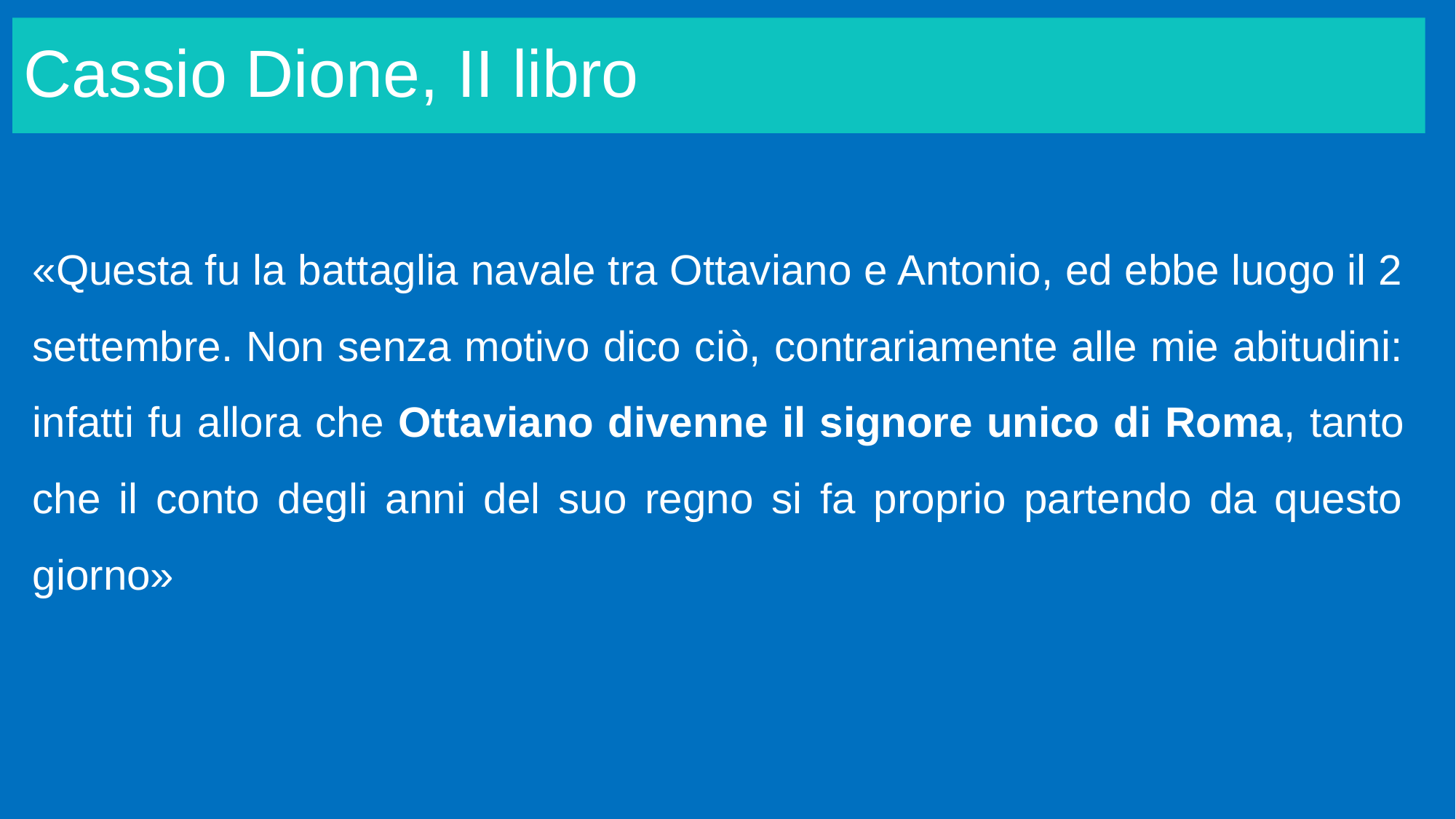

# Cassio Dione, II libro
«Questa fu la battaglia navale tra Ottaviano e Antonio, ed ebbe luogo il 2 settembre. Non senza motivo dico ciò, contrariamente alle mie abitudini: infatti fu allora che Ottaviano divenne il signore unico di Roma, tanto che il conto degli anni del suo regno si fa proprio partendo da questo giorno»